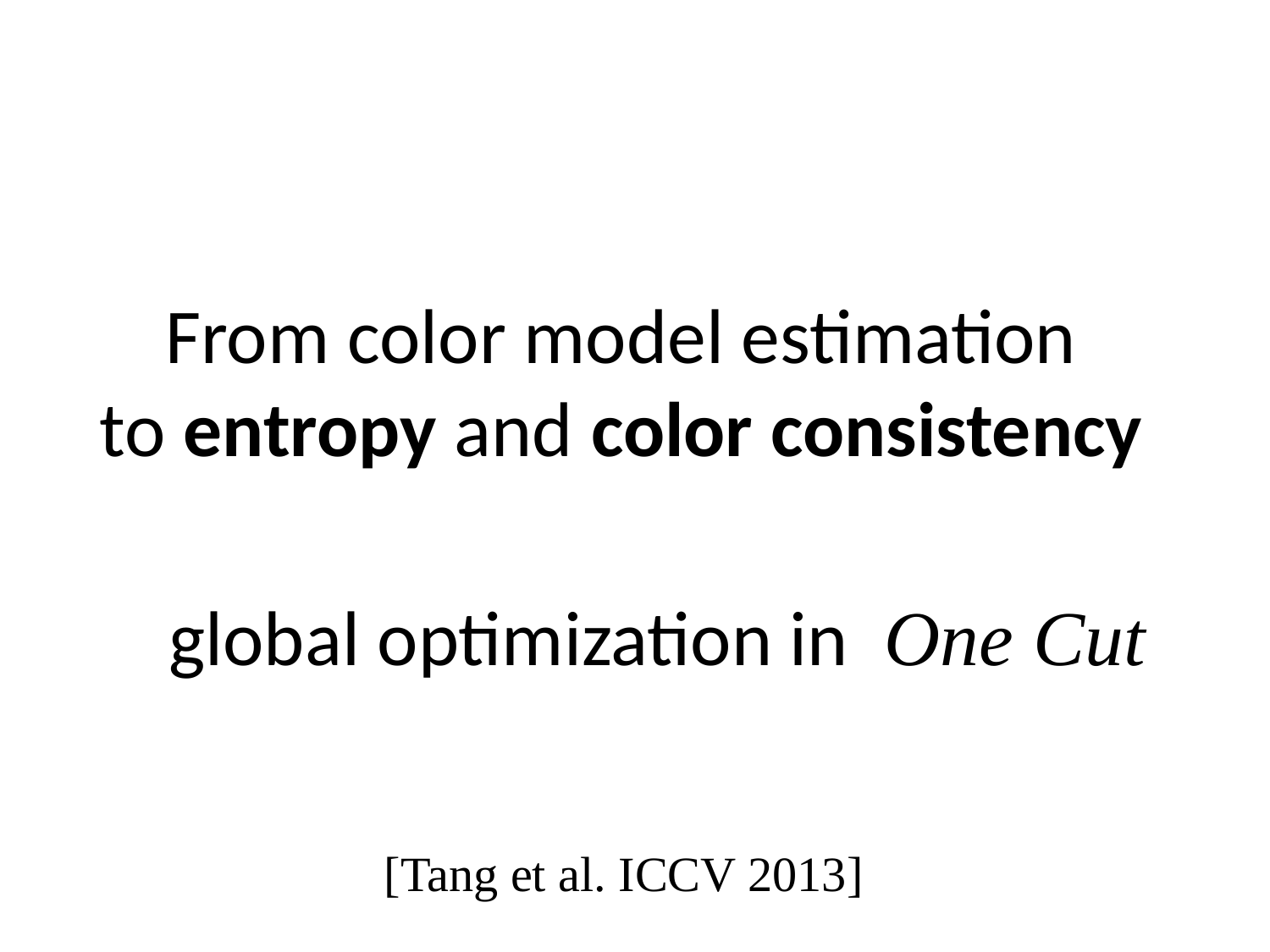

# From color model estimation to entropy and color consistency
 global optimization in  One Cut

[Tang et al. ICCV 2013]